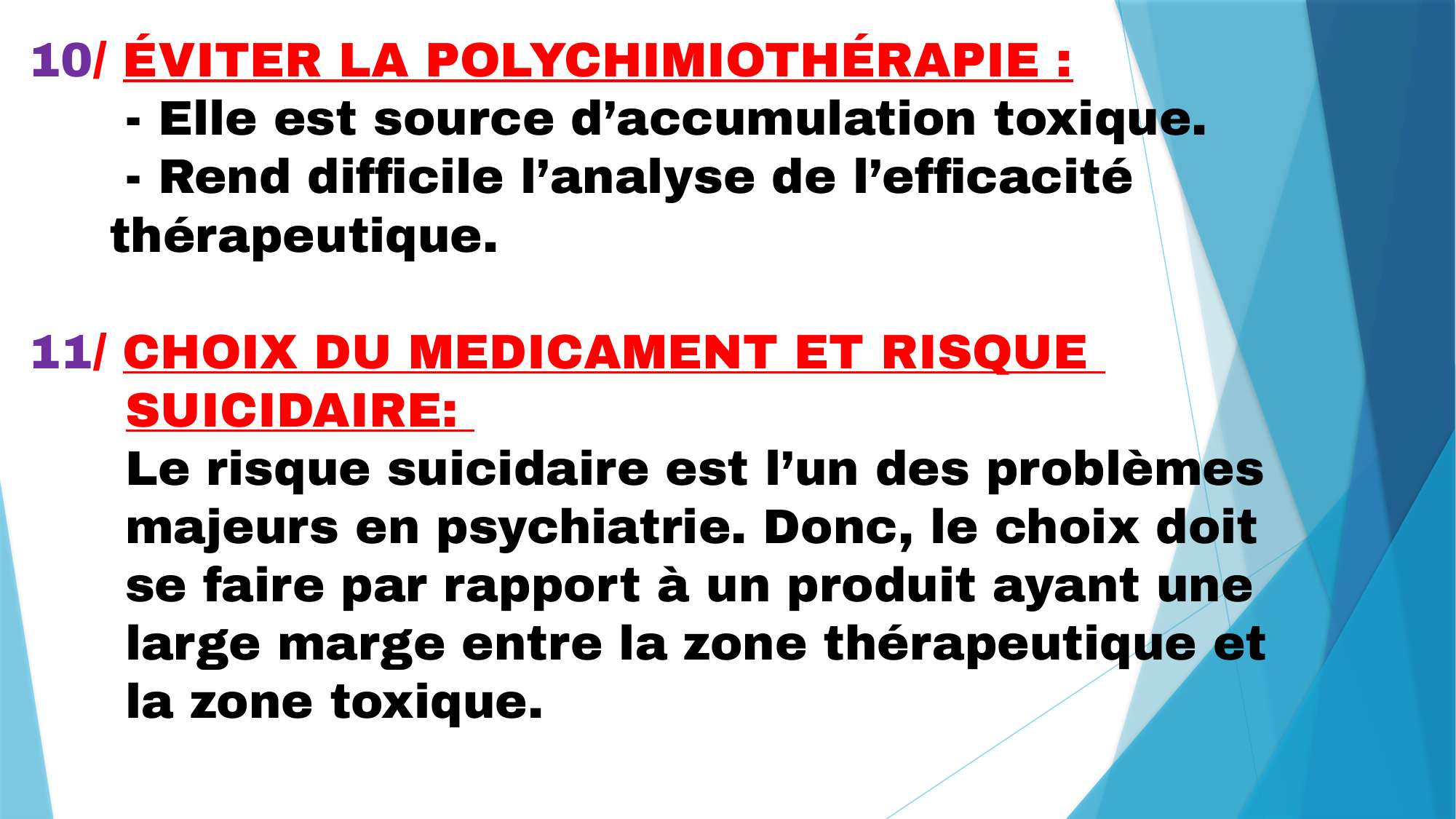

# 10/ ÉVITER LA POLYCHIMIOTHÉRAPIE : - Elle est source d’accumulation toxique. - Rend difficile l’analyse de l’efficacité thérapeutique. 11/ CHOIX DU MEDICAMENT ET RISQUE SUICIDAIRE: Le risque suicidaire est l’un des problèmes majeurs en psychiatrie. Donc, le choix doit se faire par rapport à un produit ayant une large marge entre la zone thérapeutique et la zone toxique.